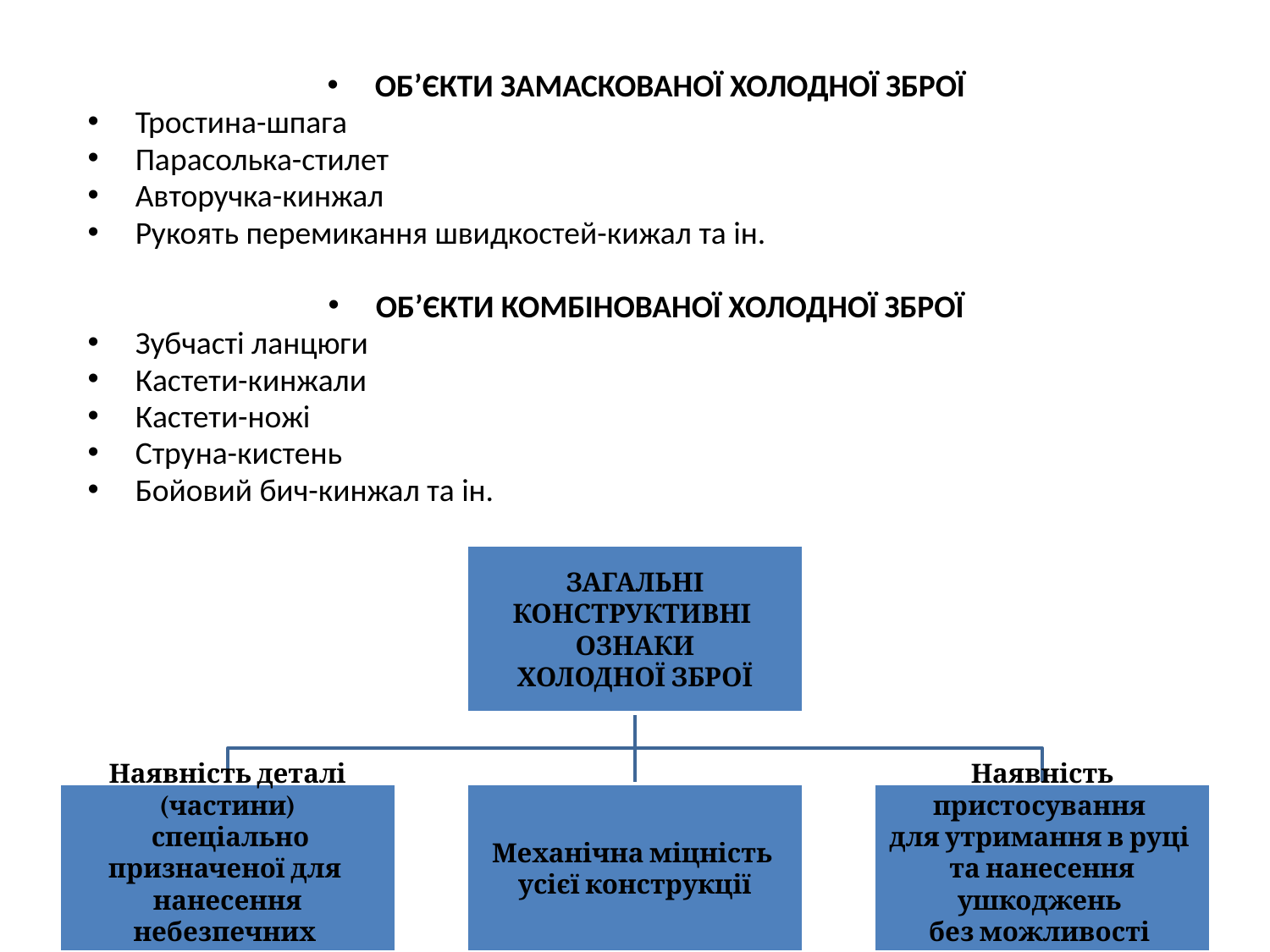

ОБ’ЄКТИ ЗАМАСКОВАНОЇ ХОЛОДНОЇ ЗБРОЇ
Тростина-шпага
Парасолька-стилет
Авторучка-кинжал
Рукоять перемикання швидкостей-кижал та ін.

ОБ’ЄКТИ КОМБІНОВАНОЇ ХОЛОДНОЇ ЗБРОЇ
Зубчасті ланцюги
Кастети-кинжали
Кастети-ножі
Струна-кистень
Бойовий бич-кинжал та ін.
ЗАГАЛЬНІ КОНСТРУКТИВНІ
ОЗНАКИ
ХОЛОДНОЇ ЗБРОЇ
Наявність деталі (частини)
 спеціально призначеної для
нанесення небезпечних
для життя ушкоджень
Механічна міцність
усієї конструкції
Наявність пристосування
для утримання в руці
та нанесення ушкоджень
без можливості
самопошкодження